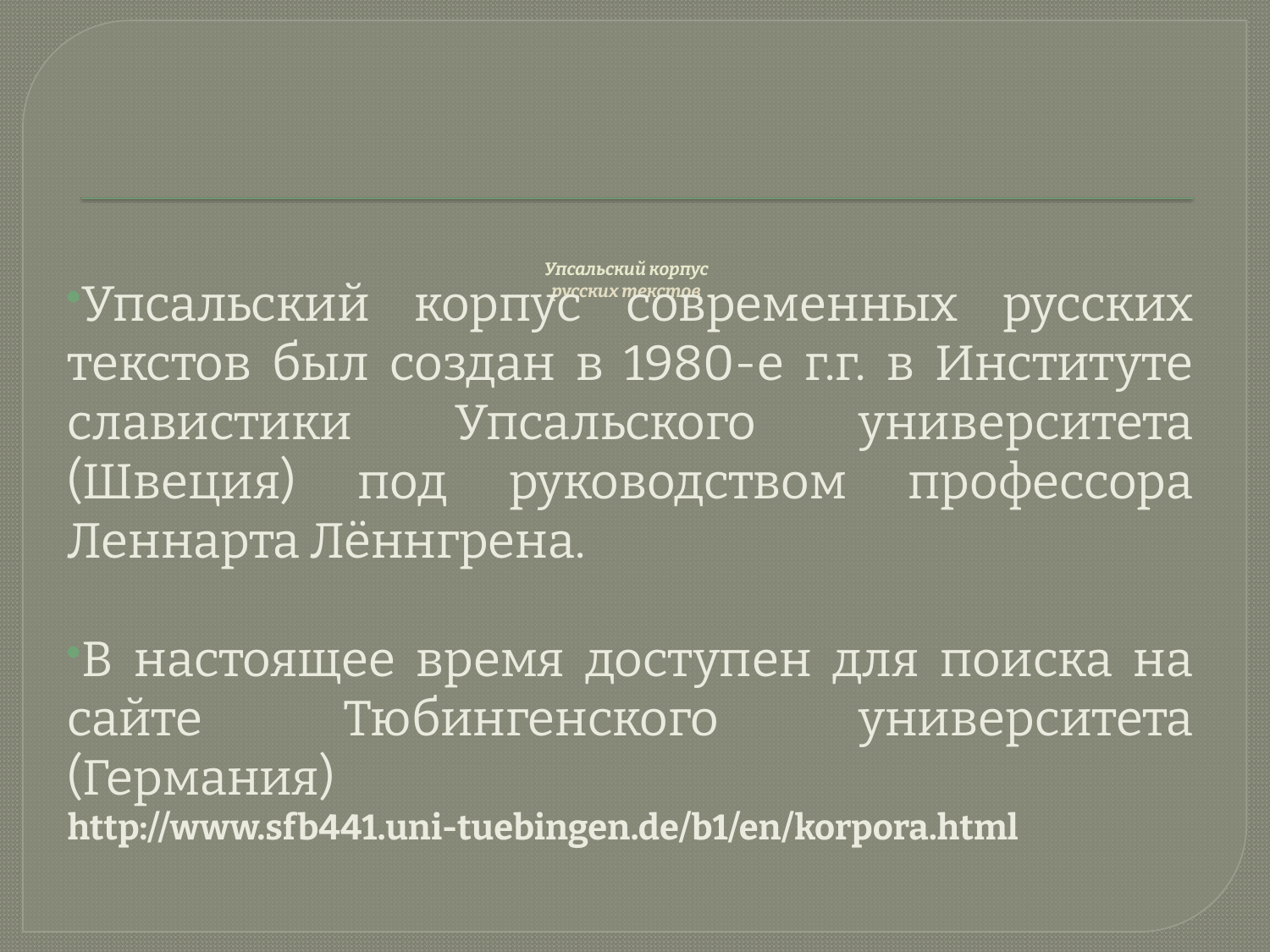

# Упсальский корпус русских текстов

Упсальский корпус современных русских текстов был создан в 1980-е г.г. в Институте славистики Упсальского университета (Швеция) под руководством профессора Леннарта Лённгрена.

В настоящее время доступен для поиска на сайте Тюбингенского университета (Германия) http://www.sfb441.uni-tuebingen.de/b1/en/korpora.html